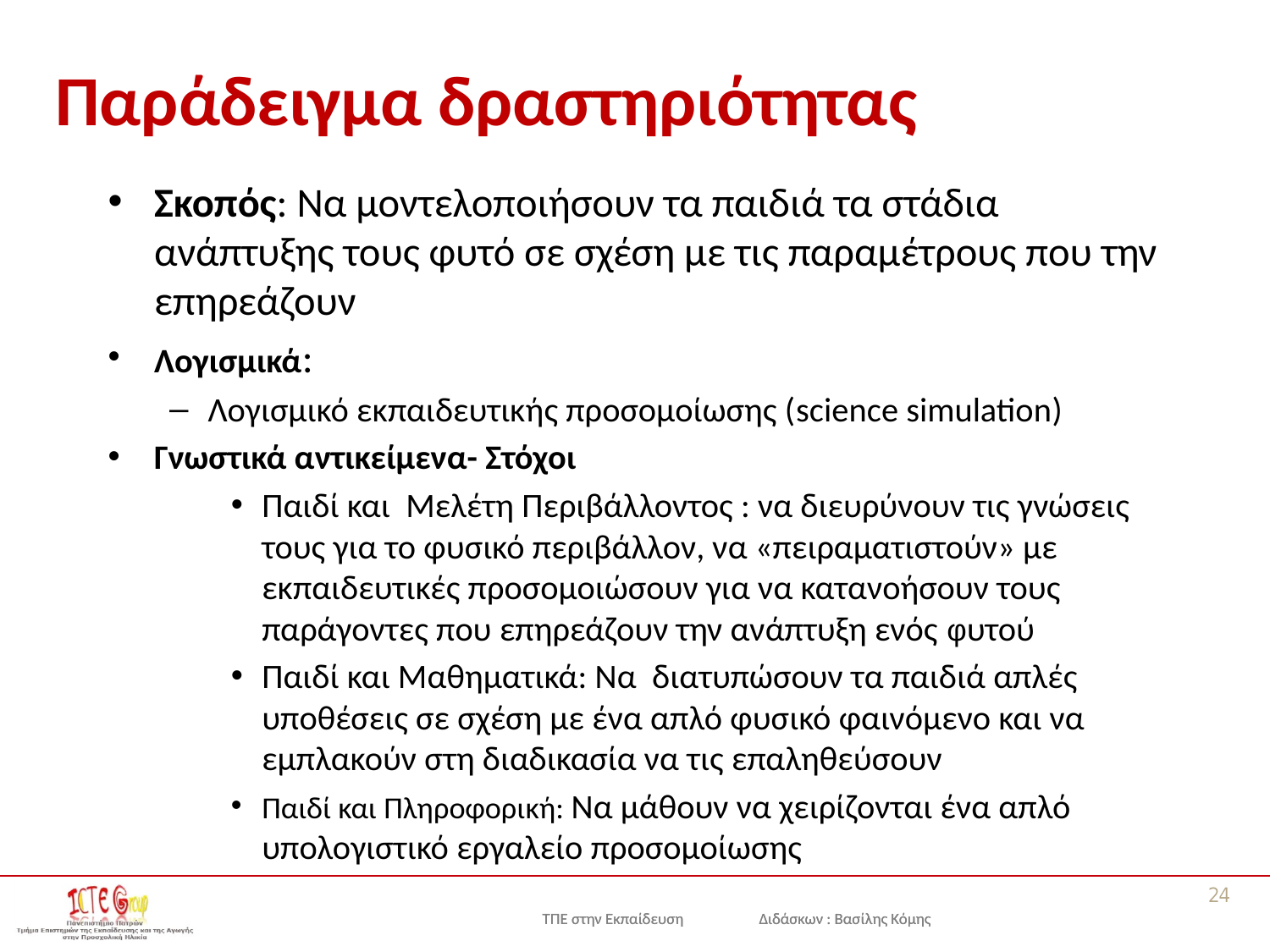

# Παράδειγμα δραστηριότητας
Σκοπός: Να μοντελοποιήσουν τα παιδιά τα στάδια ανάπτυξης τους φυτό σε σχέση με τις παραμέτρους που την επηρεάζουν
Λογισμικά:
Λογισμικό εκπαιδευτικής προσομοίωσης (science simulation)
Γνωστικά αντικείμενα- Στόχοι
Παιδί και  Μελέτη Περιβάλλοντος : να διευρύνουν τις γνώσεις τους για το φυσικό περιβάλλον, να «πειραματιστούν» με εκπαιδευτικές προσομοιώσουν για να κατανοήσουν τους παράγοντες που επηρεάζουν την ανάπτυξη ενός φυτού
Παιδί και Μαθηματικά: Να  διατυπώσουν τα παιδιά απλές υποθέσεις σε σχέση με ένα απλό φυσικό φαινόμενο και να εμπλακούν στη διαδικασία να τις επαληθεύσουν
Παιδί και Πληροφορική: Να μάθουν να χειρίζονται ένα απλό υπολογιστικό εργαλείο προσομοίωσης
24